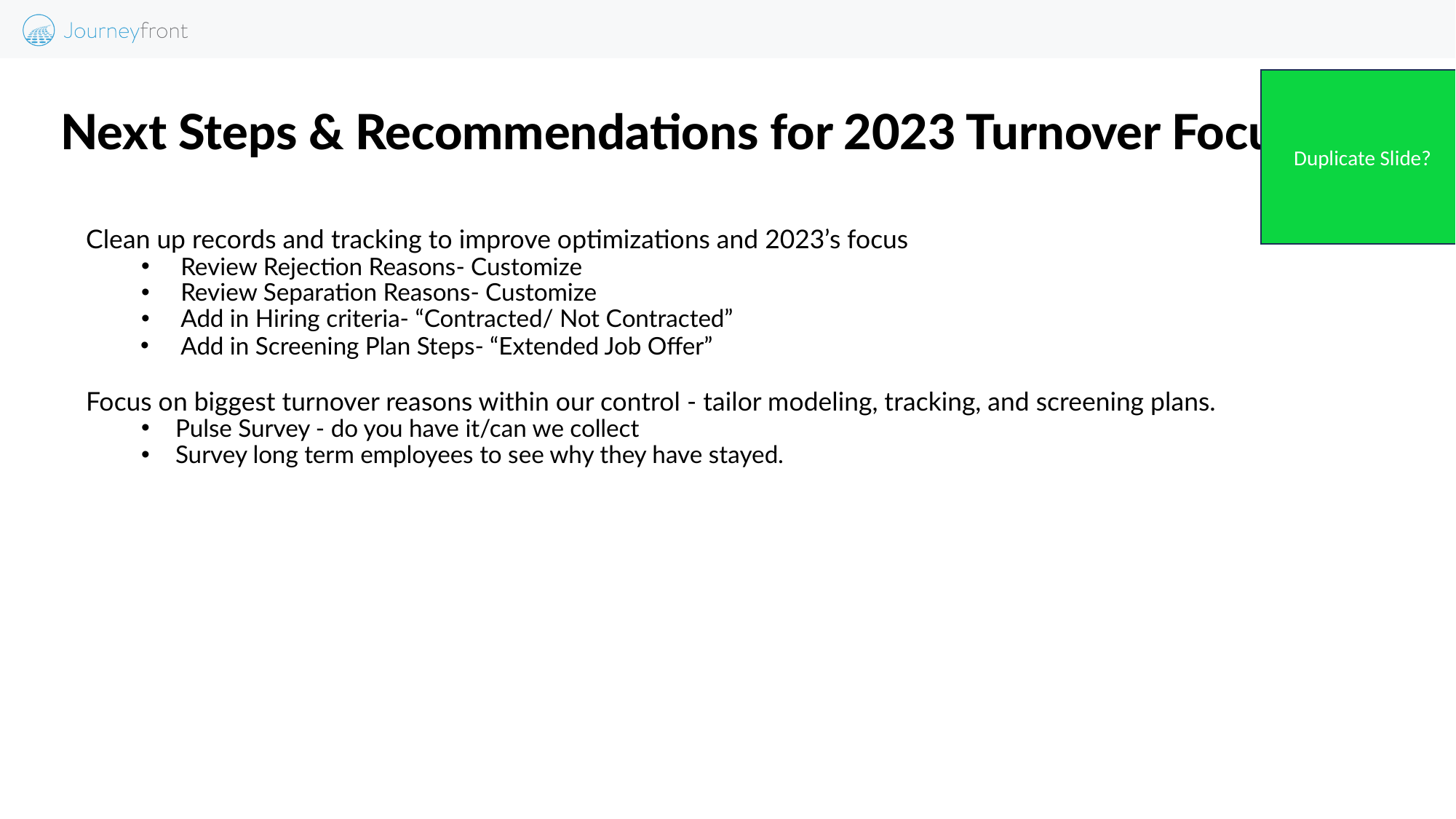

Duplicate Slide?
# Next Steps & Recommendations for 2023 Turnover Focus
Clean up records and tracking to improve optimizations and 2023’s focus
Review Rejection Reasons- Customize
Review Separation Reasons- Customize
Add in Hiring criteria- “Contracted/ Not Contracted”
Add in Screening Plan Steps- “Extended Job Offer”

Focus on biggest turnover reasons within our control - tailor modeling, tracking, and screening plans.
Pulse Survey - do you have it/can we collect
Survey long term employees to see why they have stayed.